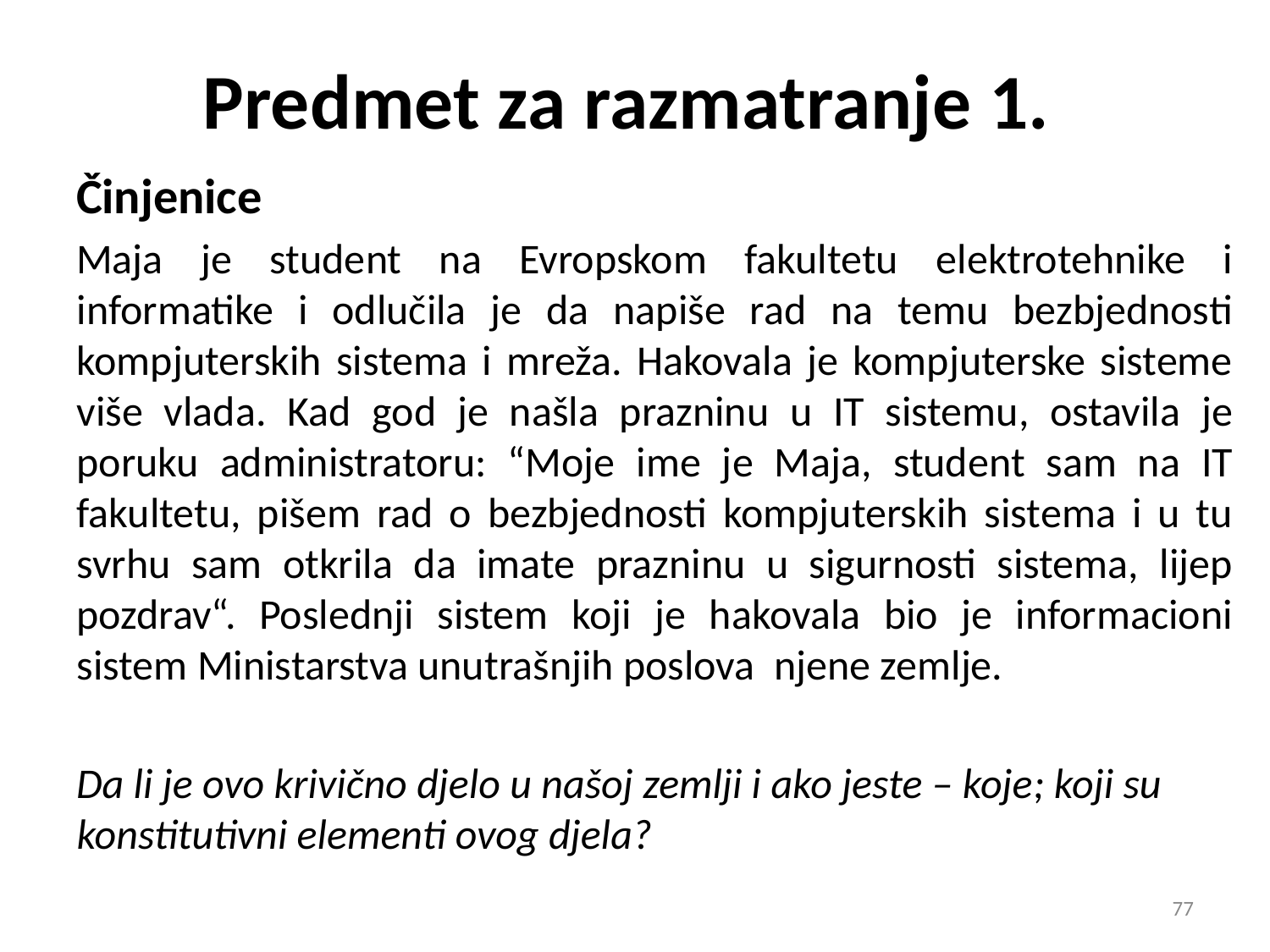

# Predmet za razmatranje 1.
Činjenice
Maja je student na Evropskom fakultetu elektrotehnike i informatike i odlučila je da napiše rad na temu bezbjednosti kompjuterskih sistema i mreža. Hakovala je kompjuterske sisteme više vlada. Kad god je našla prazninu u IT sistemu, ostavila je poruku administratoru: “Moje ime je Maja, student sam na IT fakultetu, pišem rad o bezbjednosti kompjuterskih sistema i u tu svrhu sam otkrila da imate prazninu u sigurnosti sistema, lijep pozdrav“. Poslednji sistem koji je hakovala bio je informacioni sistem Ministarstva unutrašnjih poslova  njene zemlje.

Da li je ovo krivično djelo u našoj zemlji i ako jeste – koje; koji su konstitutivni elementi ovog djela?

77